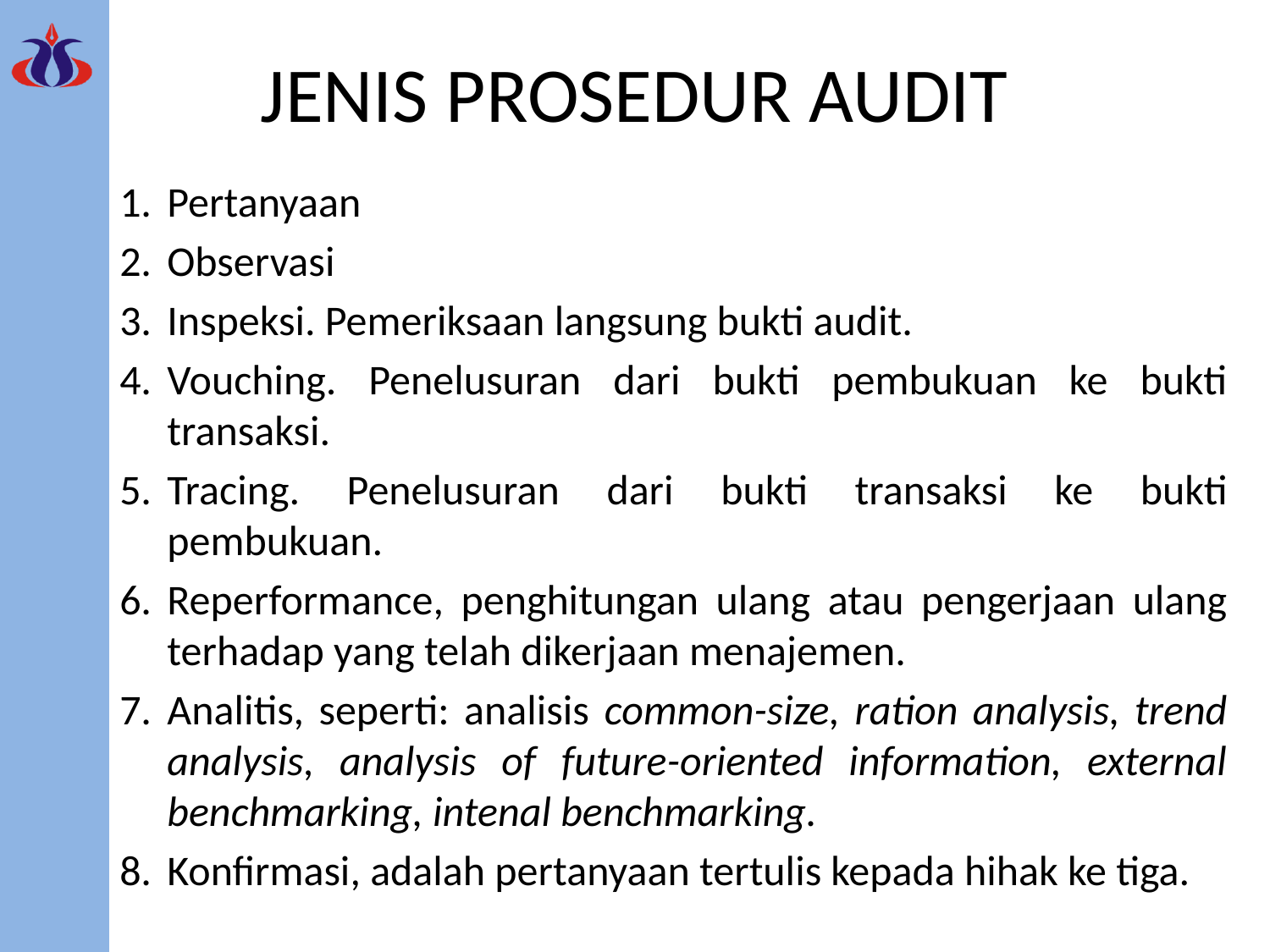

# JENIS PROSEDUR AUDIT
Pertanyaan
Observasi
Inspeksi. Pemeriksaan langsung bukti audit.
Vouching. Penelusuran dari bukti pembukuan ke bukti transaksi.
Tracing. Penelusuran dari bukti transaksi ke bukti pembukuan.
Reperformance, penghitungan ulang atau pengerjaan ulang terhadap yang telah dikerjaan menajemen.
Analitis, seperti: analisis common-size, ration analysis, trend analysis, analysis of future-oriented information, external benchmarking, intenal benchmarking.
Konfirmasi, adalah pertanyaan tertulis kepada hihak ke tiga.